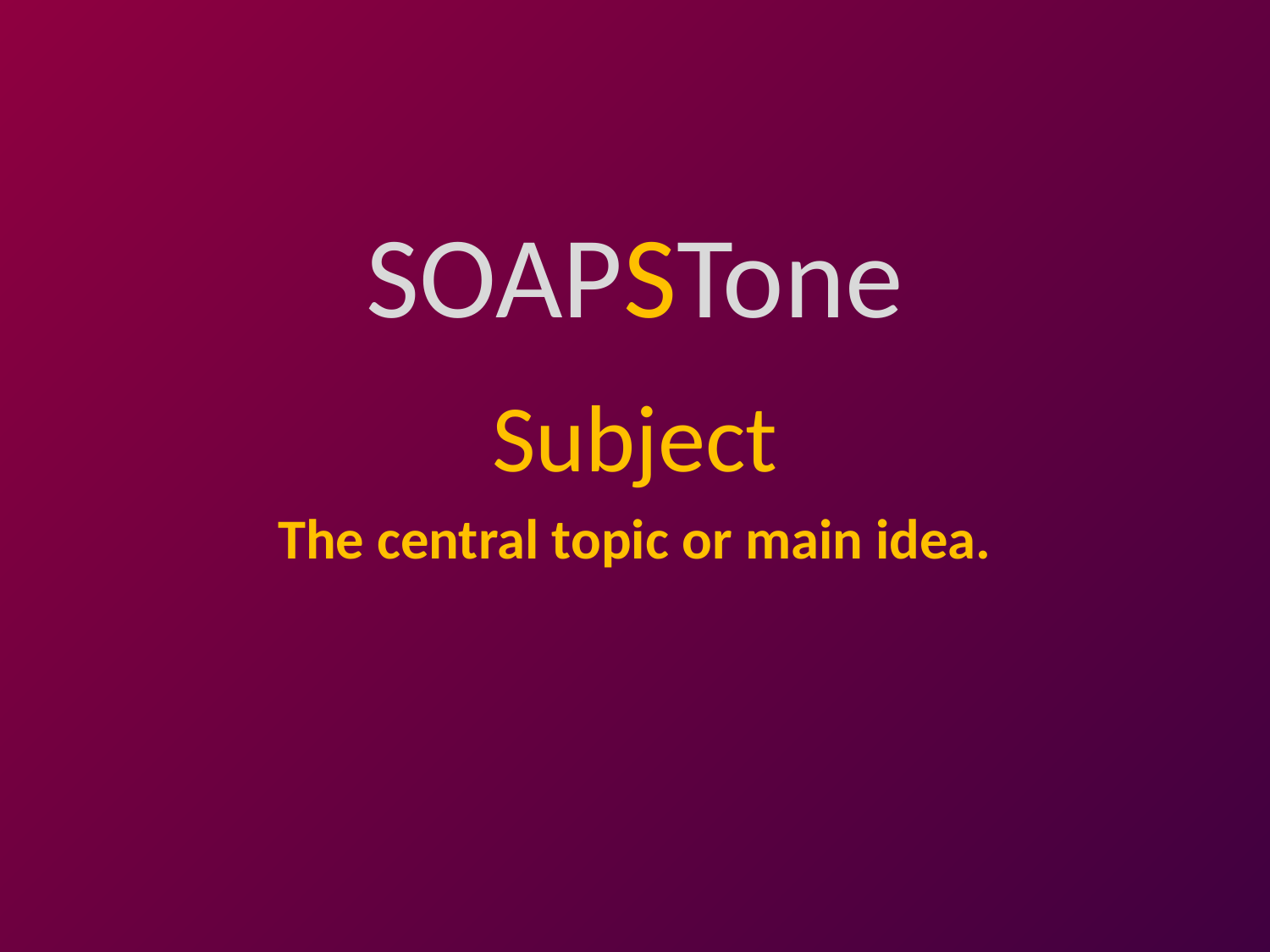

# SOAPSTone
Subject
The central topic or main idea.